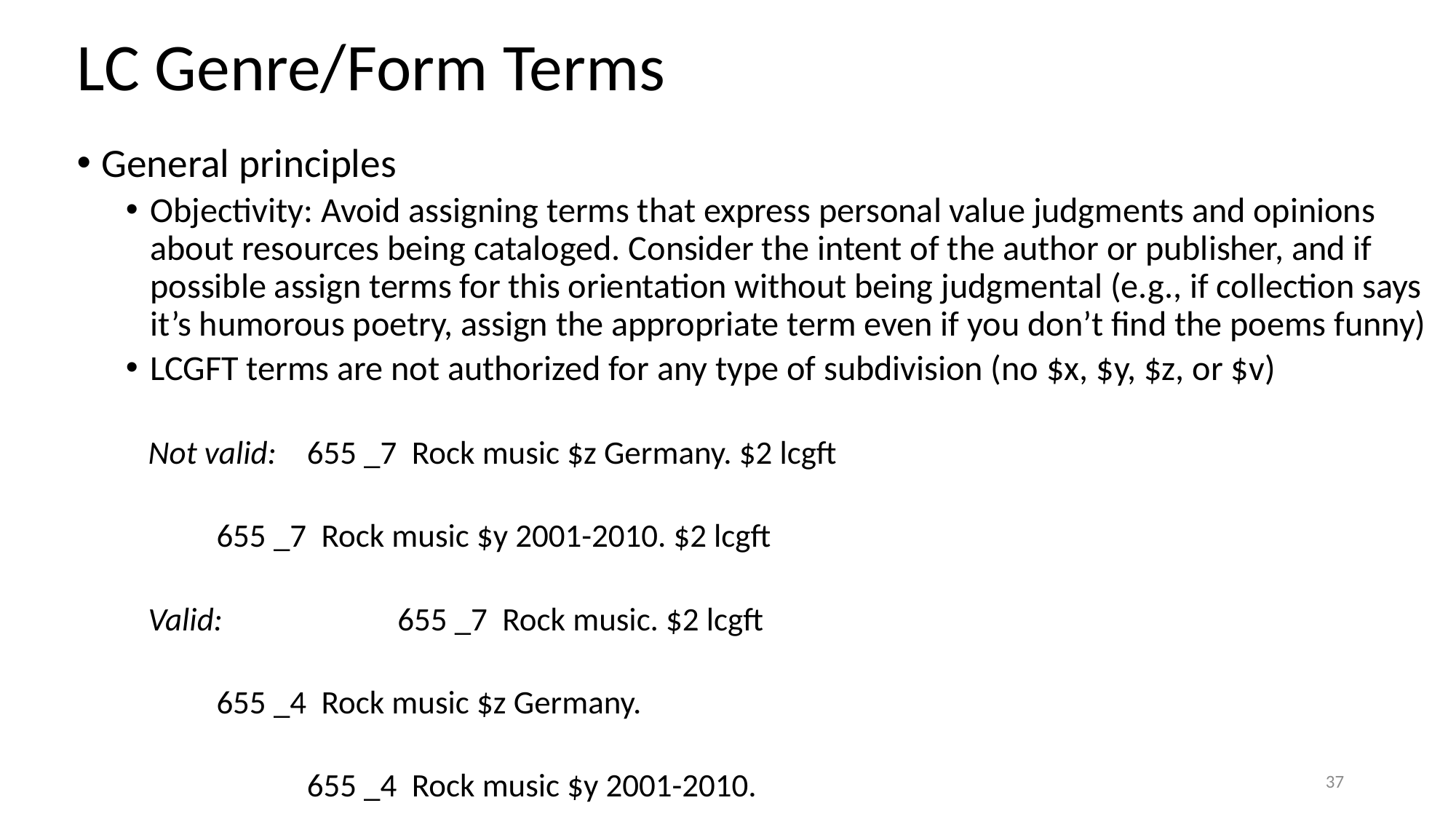

# LC Genre/Form Terms
General principles
Objectivity: Avoid assigning terms that express personal value judgments and opinions about resources being cataloged. Consider the intent of the author or publisher, and if possible assign terms for this orientation without being judgmental (e.g., if collection says it’s humorous poetry, assign the appropriate term even if you don’t find the poems funny)
LCGFT terms are not authorized for any type of subdivision (no $x, $y, $z, or $v)

   Not valid:	655 _7  Rock music $z Germany. $2 lcgft

		   	655 _7  Rock music $y 2001-2010. $2 lcgft

   Valid: 	   	655 _7  Rock music. $2 lcgft

		   	655 _4  Rock music $z Germany.

 		   	655 _4  Rock music $y 2001-2010.
37